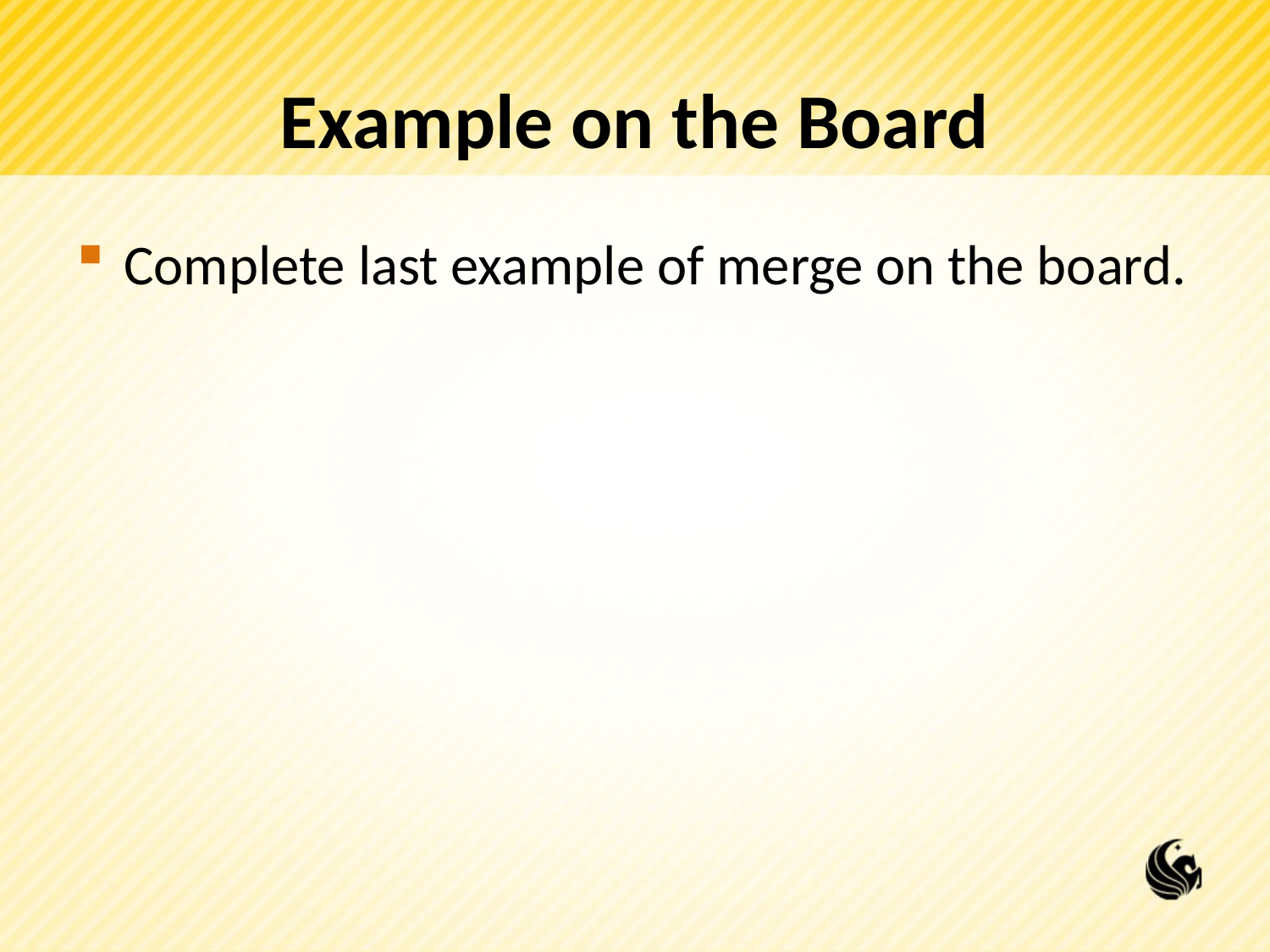

# Example on the Board
Complete last example of merge on the board.